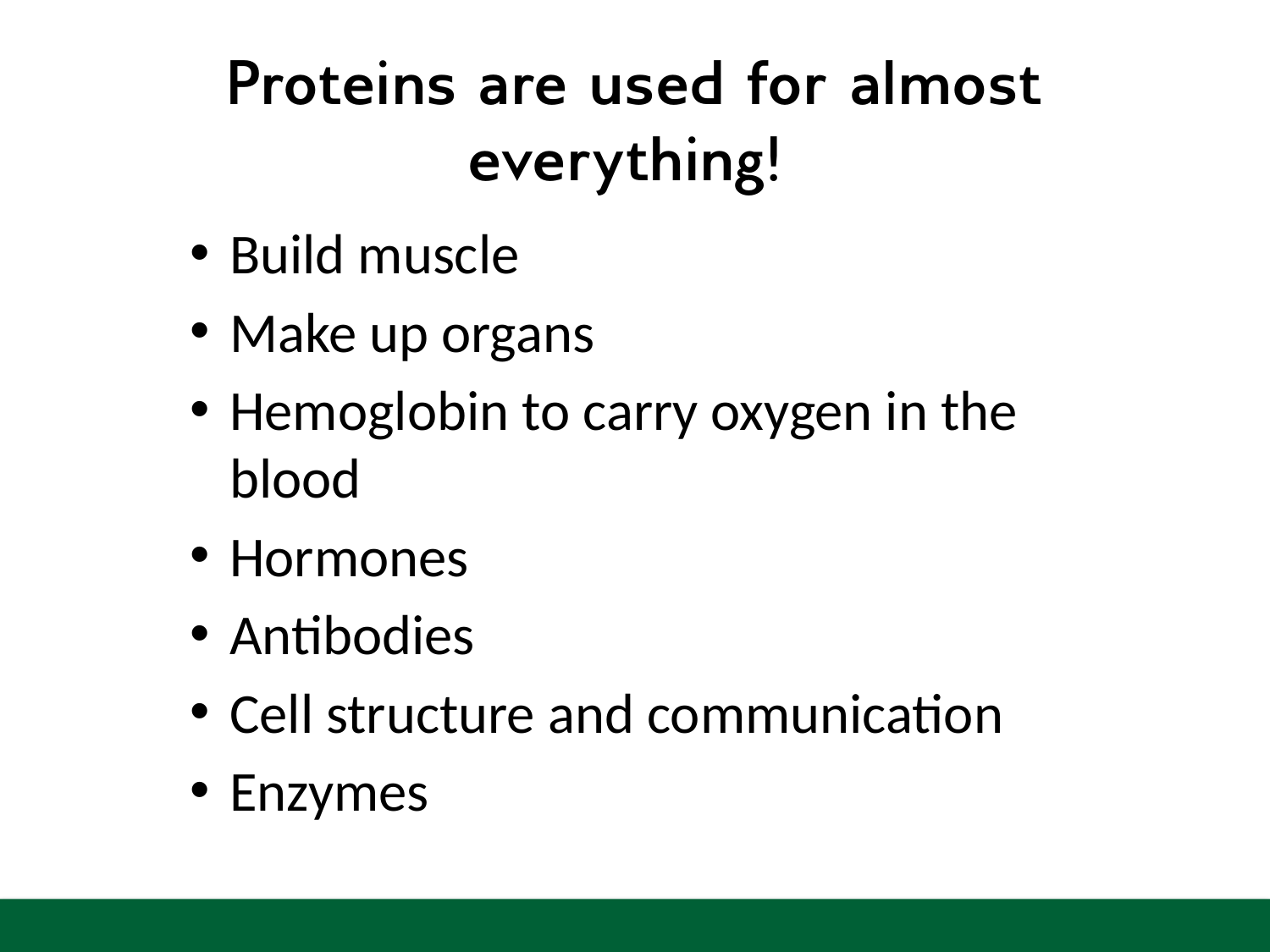

# Proteins are used for almost everything!
Build muscle
Make up organs
Hemoglobin to carry oxygen in the blood
Hormones
Antibodies
Cell structure and communication
Enzymes